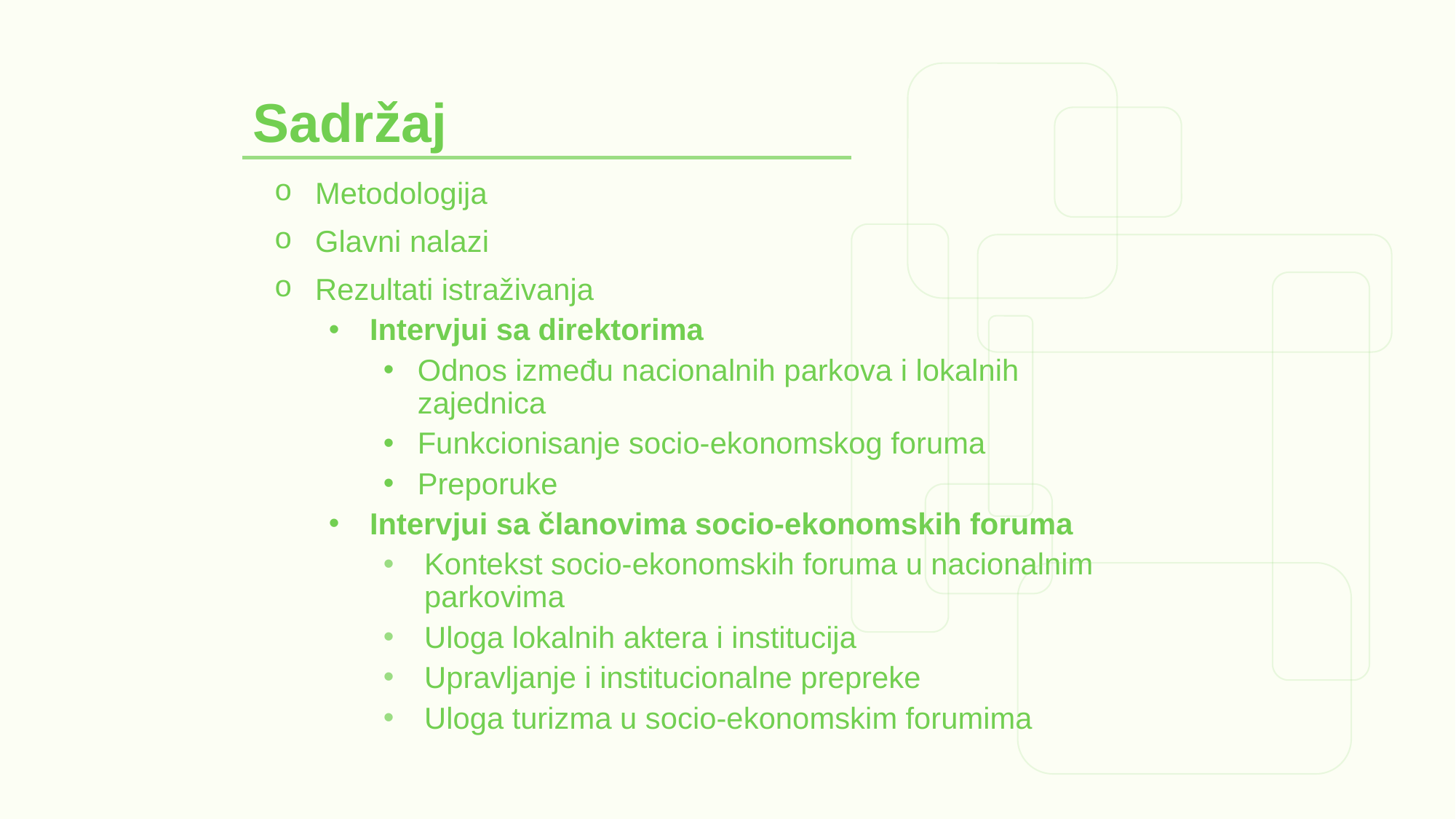

# Sadržaj

Metodologija
Glavni nalazi
Rezultati istraživanja
Intervjui sa direktorima
Odnos između nacionalnih parkova i lokalnih zajednica
Funkcionisanje socio-ekonomskog foruma
Preporuke
Intervjui sa članovima socio-ekonomskih foruma
Kontekst socio-ekonomskih foruma u nacionalnim parkovima
Uloga lokalnih aktera i institucija
Upravljanje i institucionalne prepreke
Uloga turizma u socio-ekonomskim forumima